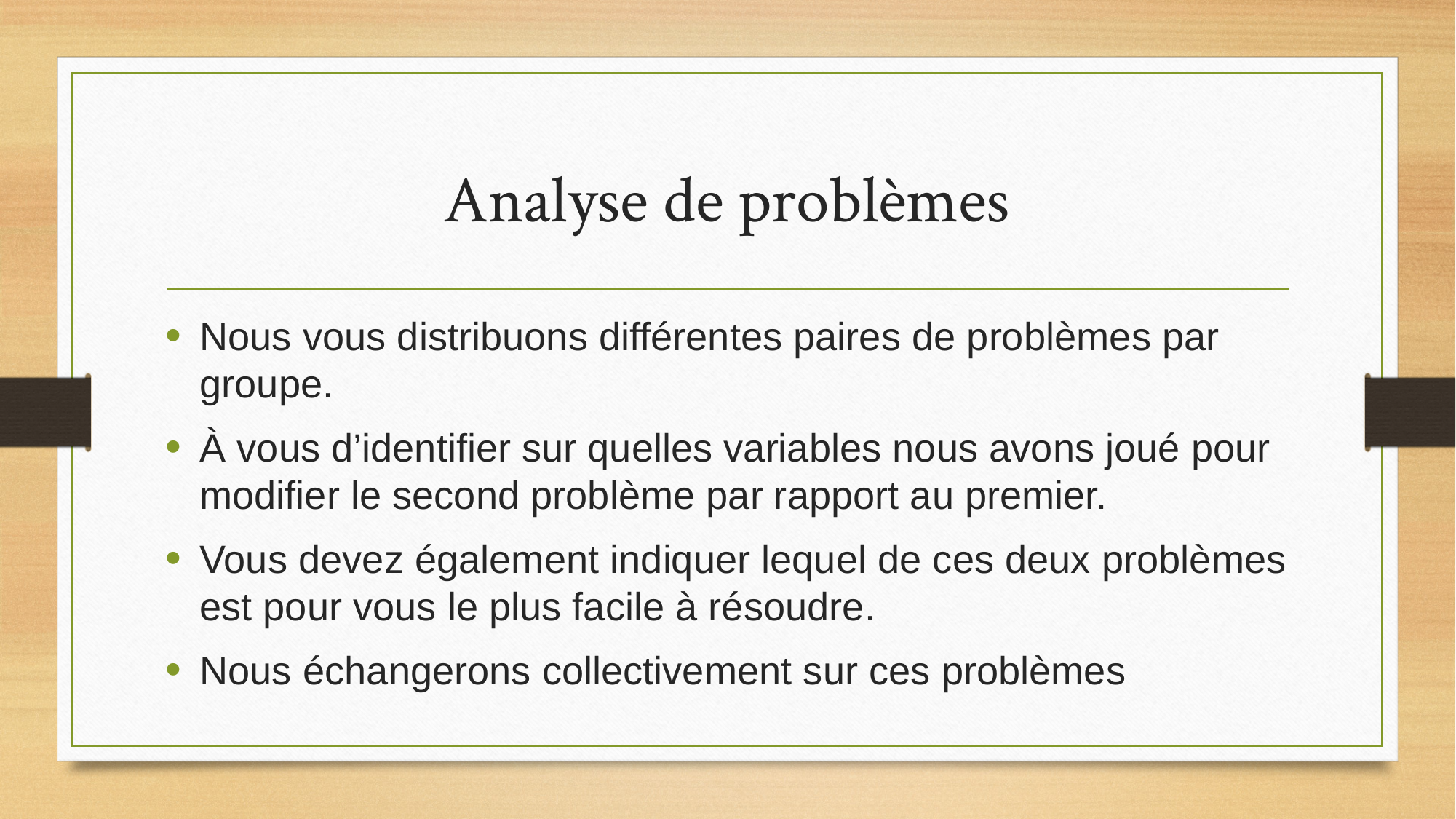

# Analyse de problèmes
Nous vous distribuons différentes paires de problèmes par groupe.
À vous d’identifier sur quelles variables nous avons joué pour modifier le second problème par rapport au premier.
Vous devez également indiquer lequel de ces deux problèmes est pour vous le plus facile à résoudre.
Nous échangerons collectivement sur ces problèmes